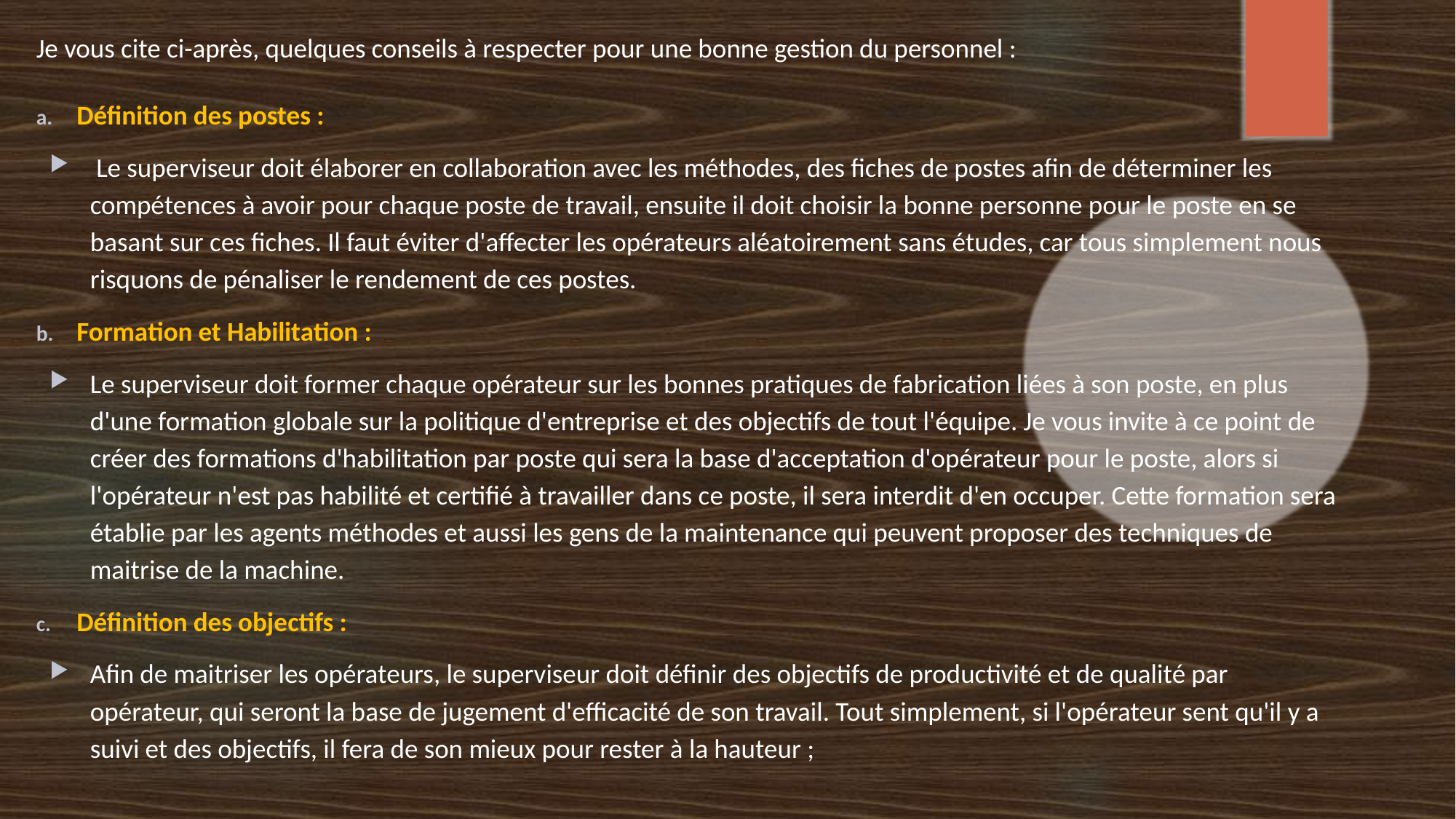

Je vous cite ci-après, quelques conseils à respecter pour une bonne gestion du personnel :
Définition des postes :
 Le superviseur doit élaborer en collaboration avec les méthodes, des fiches de postes afin de déterminer les compétences à avoir pour chaque poste de travail, ensuite il doit choisir la bonne personne pour le poste en se basant sur ces fiches. Il faut éviter d'affecter les opérateurs aléatoirement sans études, car tous simplement nous risquons de pénaliser le rendement de ces postes.
Formation et Habilitation :
Le superviseur doit former chaque opérateur sur les bonnes pratiques de fabrication liées à son poste, en plus d'une formation globale sur la politique d'entreprise et des objectifs de tout l'équipe. Je vous invite à ce point de créer des formations d'habilitation par poste qui sera la base d'acceptation d'opérateur pour le poste, alors si l'opérateur n'est pas habilité et certifié à travailler dans ce poste, il sera interdit d'en occuper. Cette formation sera établie par les agents méthodes et aussi les gens de la maintenance qui peuvent proposer des techniques de maitrise de la machine.
Définition des objectifs :
Afin de maitriser les opérateurs, le superviseur doit définir des objectifs de productivité et de qualité par opérateur, qui seront la base de jugement d'efficacité de son travail. Tout simplement, si l'opérateur sent qu'il y a suivi et des objectifs, il fera de son mieux pour rester à la hauteur ;